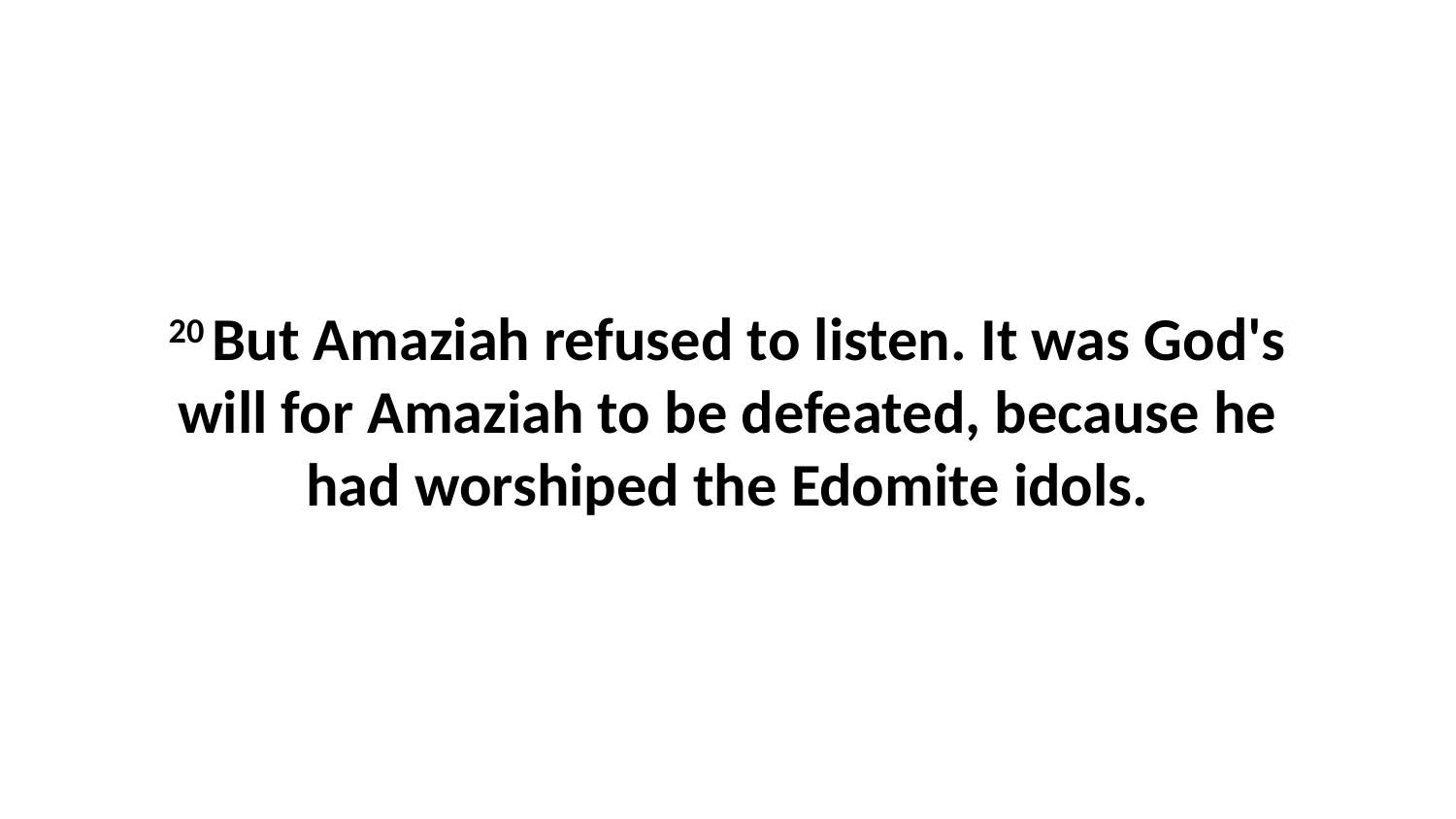

20 But Amaziah refused to listen. It was God's will for Amaziah to be defeated, because he had worshiped the Edomite idols.